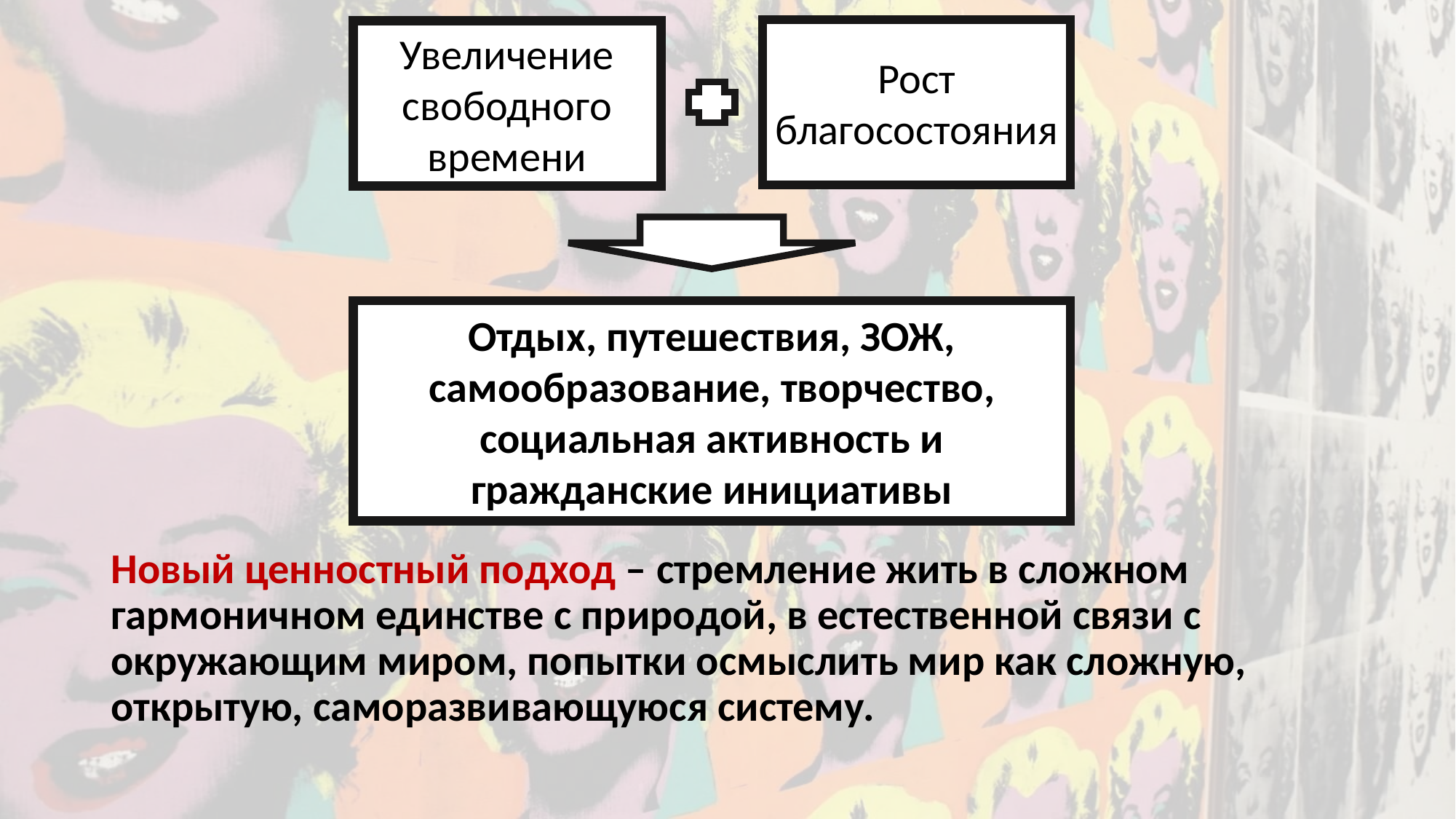

Рост благосостояния
Увеличение свободного времени

Отдых, путешествия, ЗОЖ, самообразование, творчество, социальная активность и гражданские инициативы
Новый ценностный подход – стремление жить в сложном гармоничном единстве с природой, в естественной связи с окружающим миром, попытки осмыслить мир как сложную, открытую, саморазвивающуюся систему.